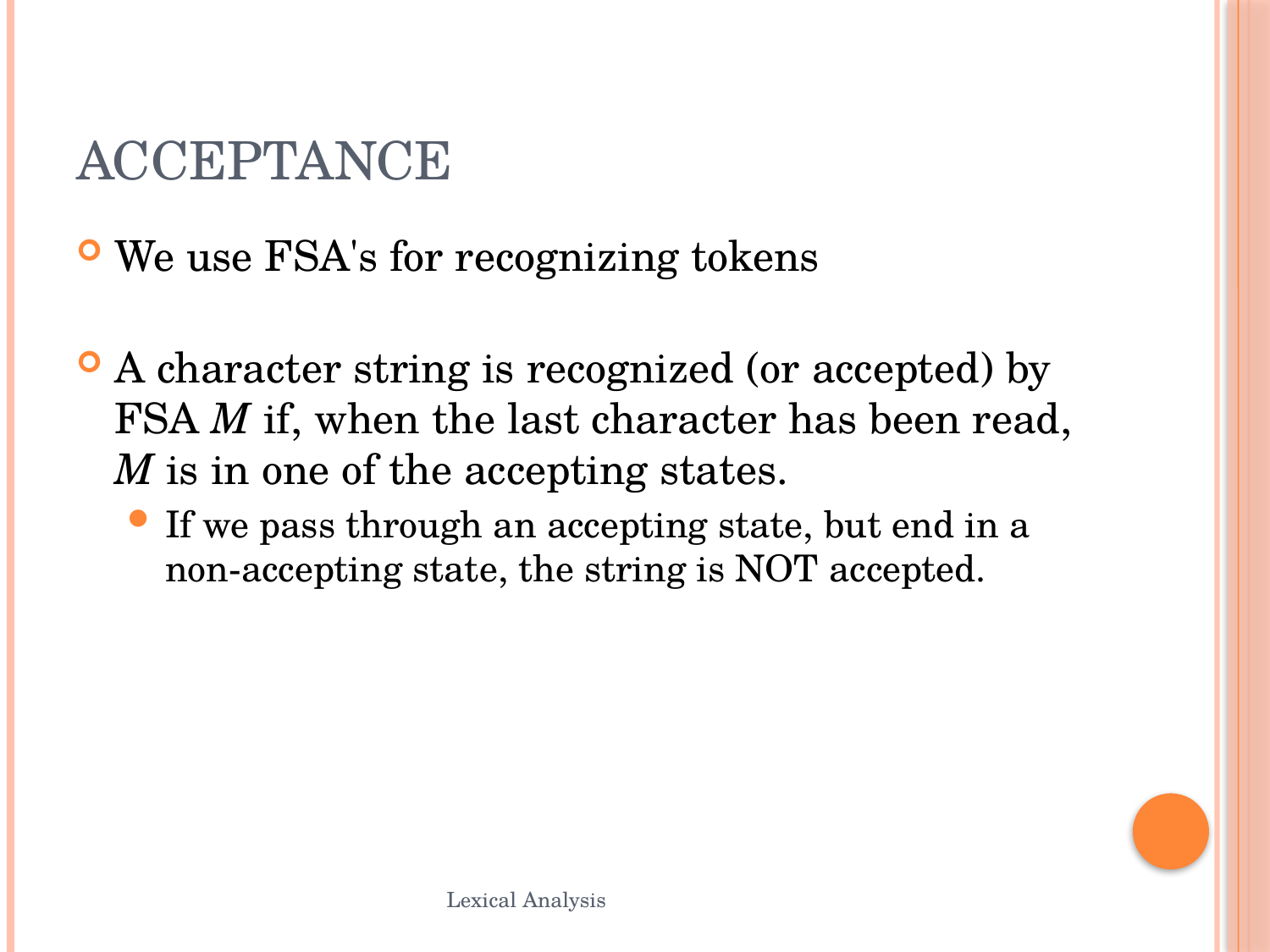

# Acceptance
We use FSA's for recognizing tokens
A character string is recognized (or accepted) by FSA M if, when the last character has been read, M is in one of the accepting states.
If we pass through an accepting state, but end in a non-accepting state, the string is NOT accepted.
72
Lexical Analysis